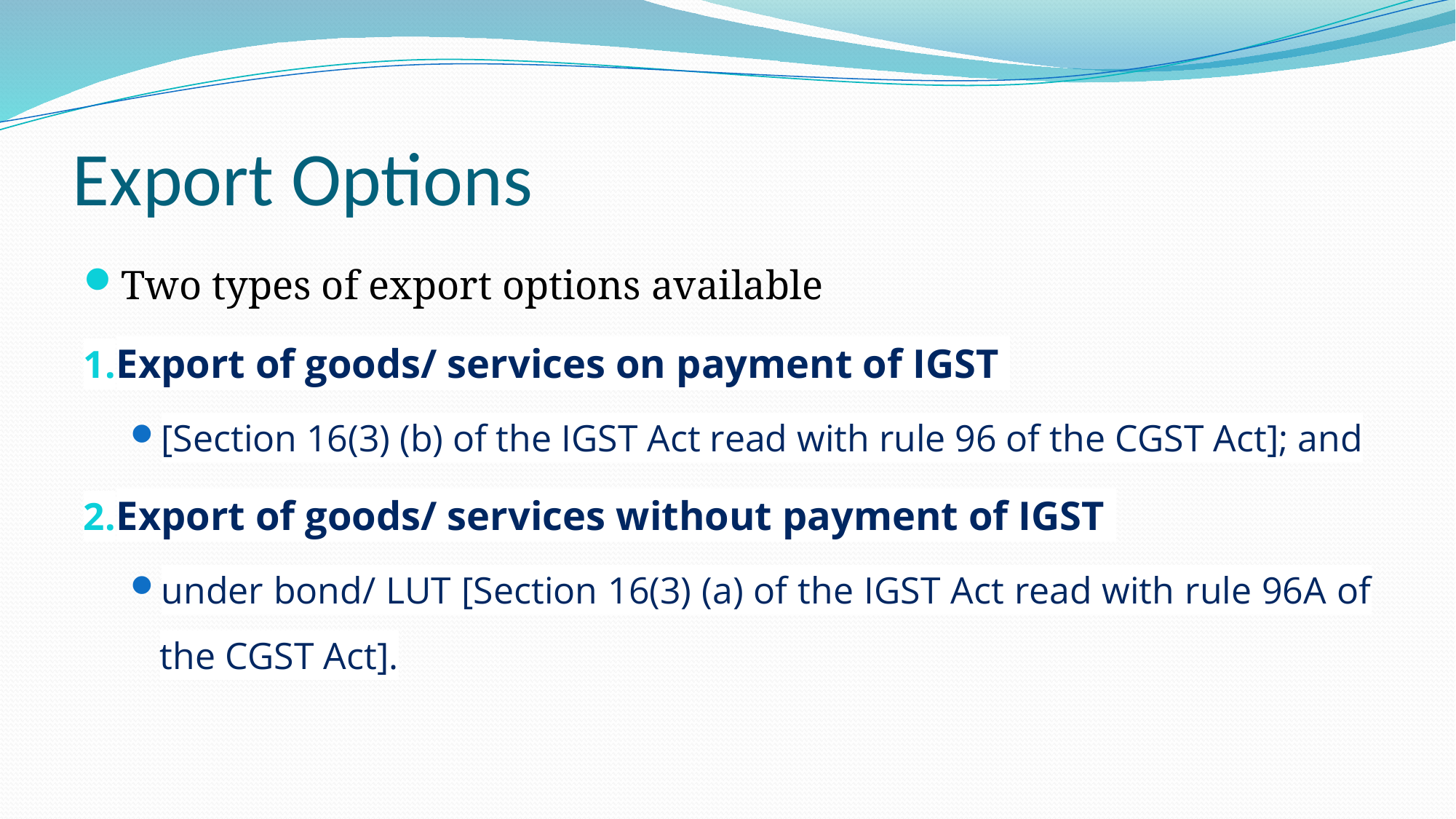

# Export Options
Two types of export options available
Export of goods/ services on payment of IGST
[Section 16(3) (b) of the IGST Act read with rule 96 of the CGST Act]; and
Export of goods/ services without payment of IGST
under bond/ LUT [Section 16(3) (a) of the IGST Act read with rule 96A of the CGST Act].